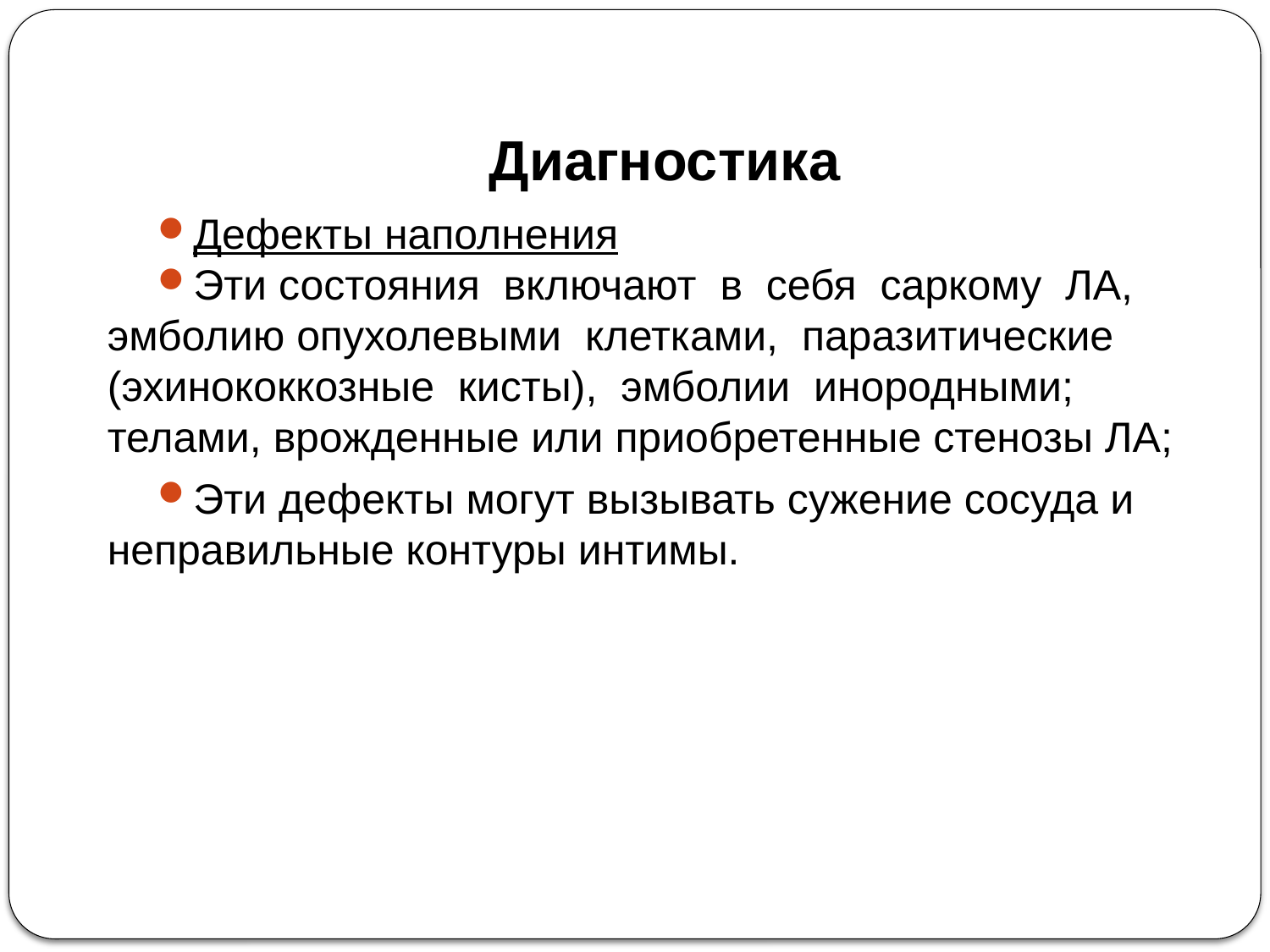

Диагностика
Дефекты наполнения
Эти состояния  включают  в  себя  саркому  ЛА,  эмболию опухолевыми  клетками,  паразитические (эхинококкозные  кисты),  эмболии  инородными;  телами, врожденные или приобретенные стенозы ЛА;
Эти дефекты могут вызывать сужение сосуда и неправильные контуры интимы.